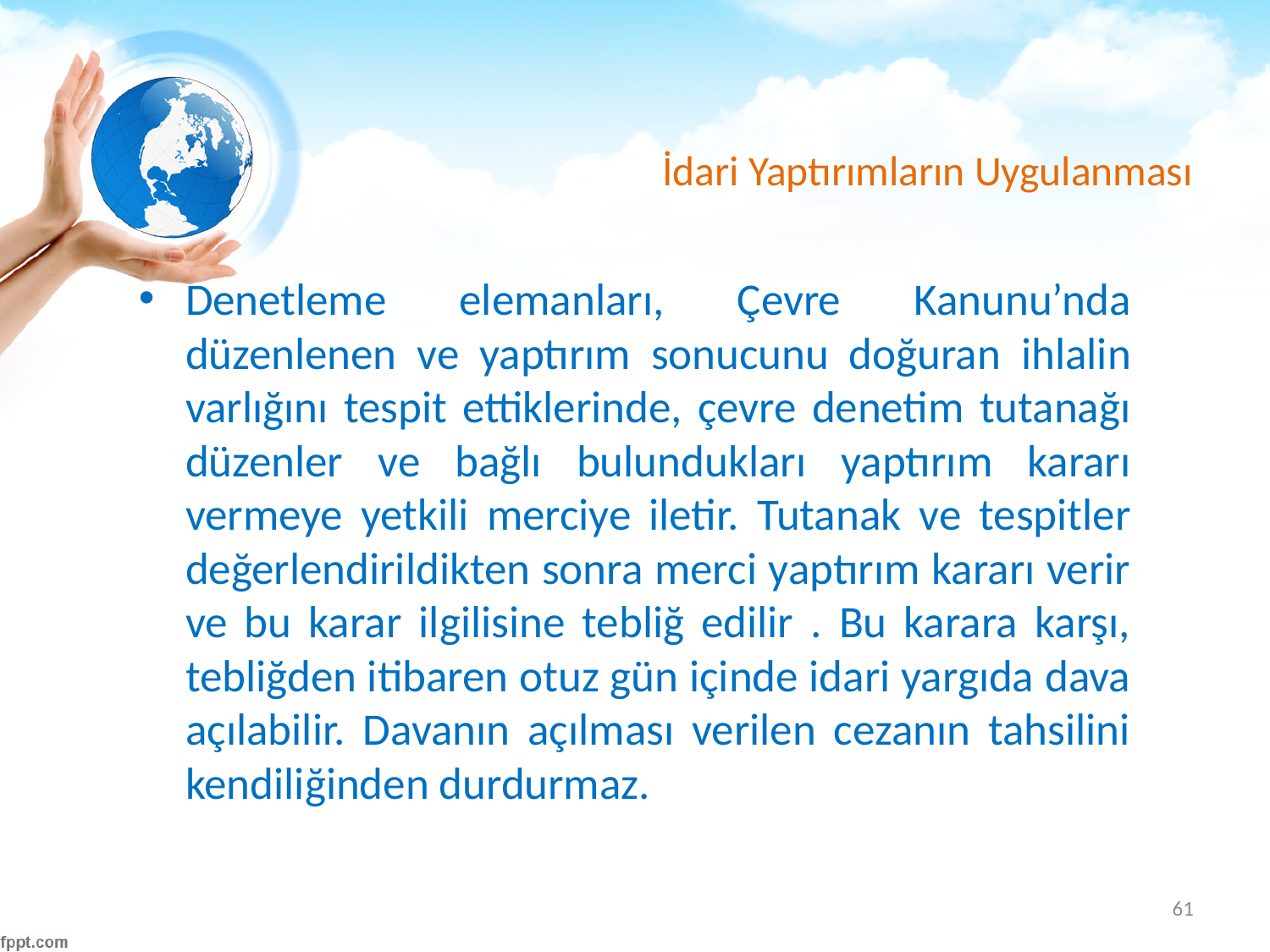

# İdari Yaptırımların Uygulanması
Denetleme elemanları, Çevre Kanunu’nda düzenlenen ve yaptırım sonucunu doğuran ihlalin varlığını tespit ettiklerinde, çevre denetim tutanağı düzenler ve bağlı bulundukları yaptırım kararı vermeye yetkili merciye iletir. Tutanak ve tespitler değerlendirildikten sonra merci yaptırım kararı verir ve bu karar ilgilisine tebliğ edilir . Bu karara karşı, tebliğden itibaren otuz gün içinde idari yargıda dava açılabilir. Davanın açılması verilen cezanın tahsilini kendiliğinden durdurmaz.
61